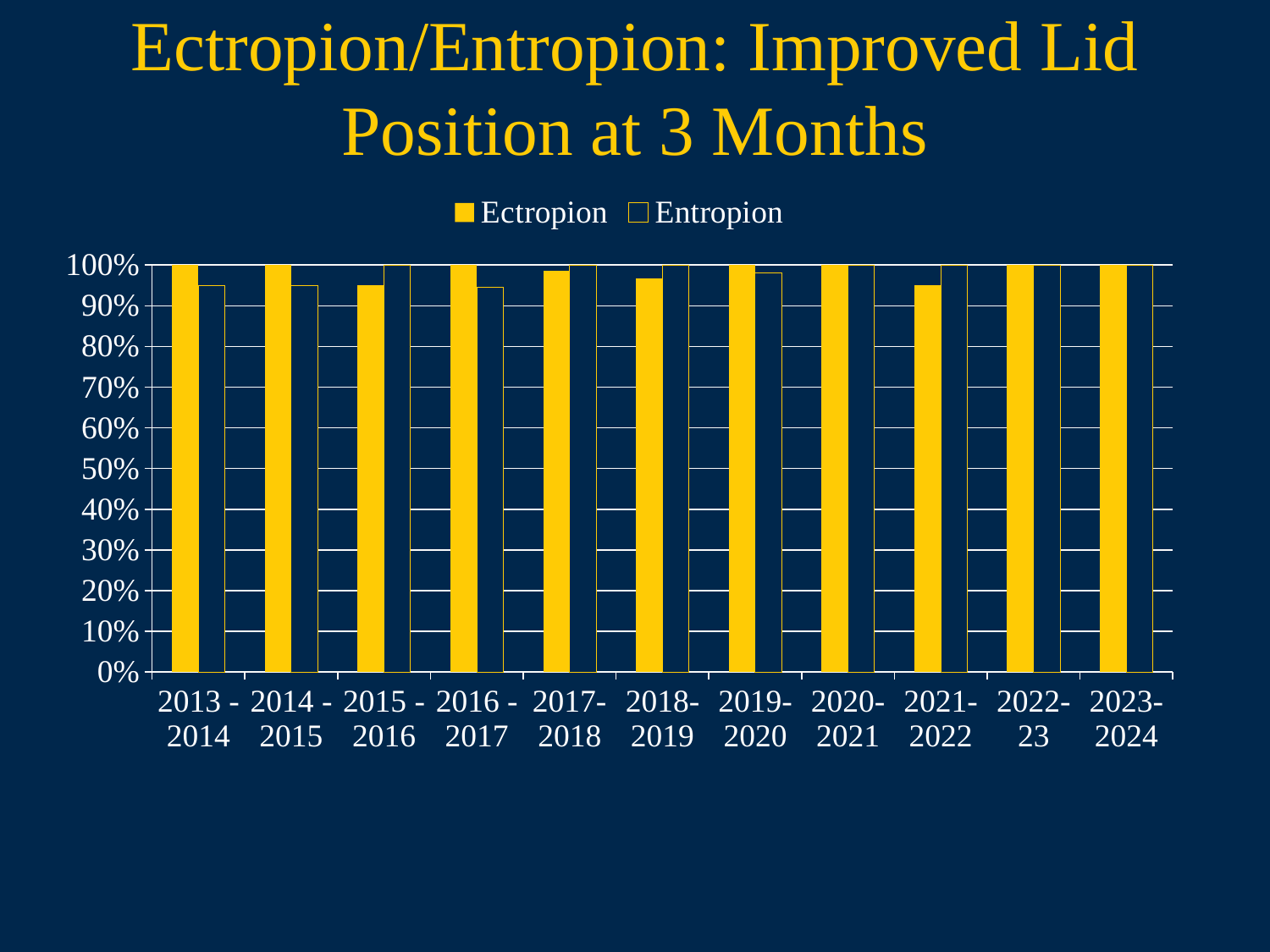

# Ectropion/Entropion: Improved Lid Position at 3 Months

### Chart

| Category | Ectropion | Entropion |
|---|---|---|
| 2013 - 2014 | 1.0 | 0.95 |
| 2014 - 2015 | 1.0 | 0.95 |
| 2015 - 2016 | 0.95 | 1.0 |
| 2016 - 2017 | 1.0 | 0.945 |
| 2017-2018 | 0.985 | 1.0 |
| 2018-2019 | 0.967 | 1.0 |
| 2019-2020 | 1.0 | 0.98 |
| 2020-2021 | 1.0 | 1.0 |
| 2021-2022 | 0.95 | 1.0 |
| 2022-23 | 1.0 | 1.0 |
| 2023-2024 | 1.0 | 1.0 |